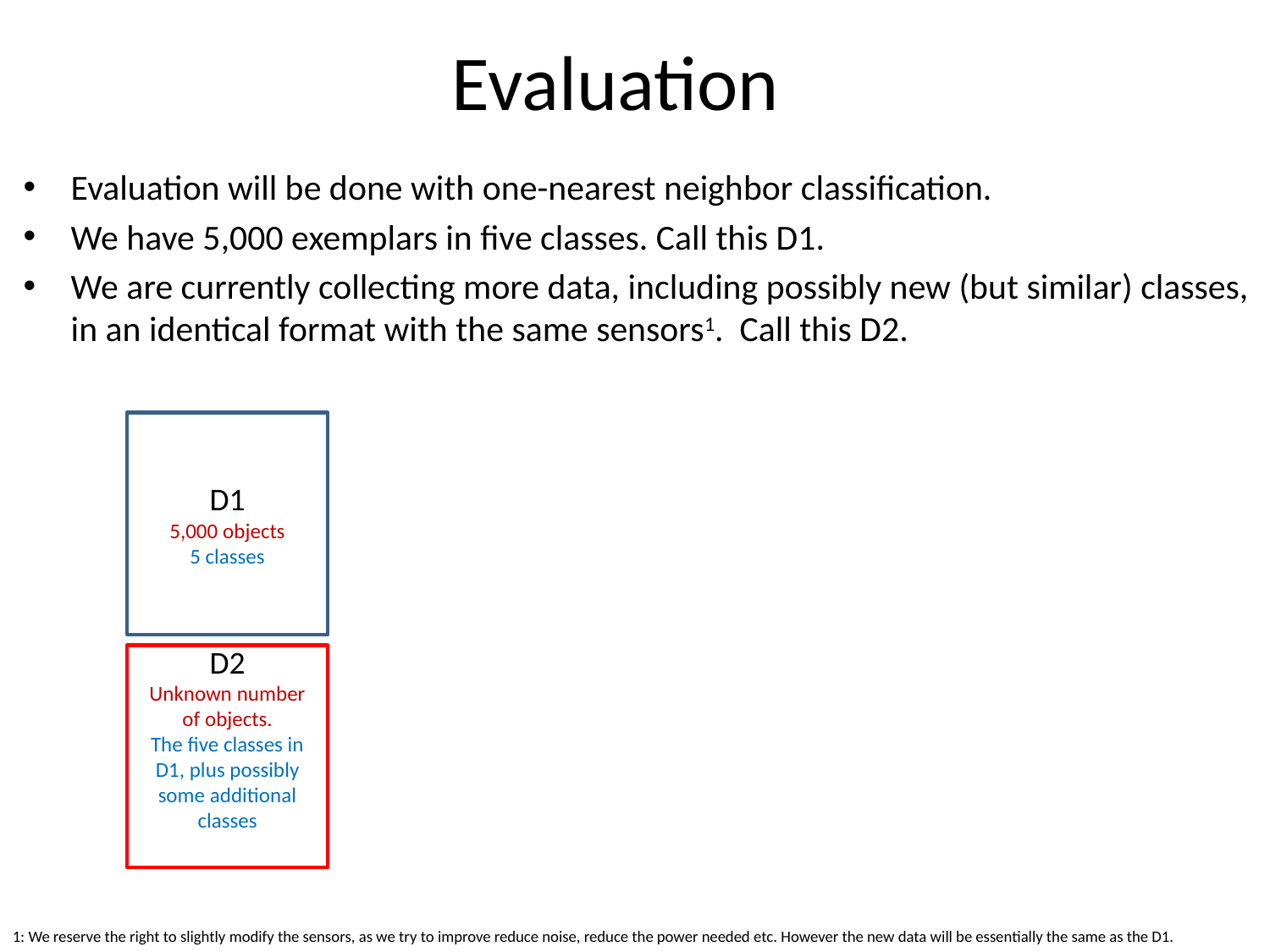

# Evaluation
Evaluation will be done with one-nearest neighbor classification.
We have 5,000 exemplars in five classes. Call this D1.
We are currently collecting more data, including possibly new (but similar) classes, in an identical format with the same sensors1.  Call this D2.

D1
5,000 objects
5 classes
D2
Unknown number of objects.
The five classes in D1, plus possibly some additional classes

1: We reserve the right to slightly modify the sensors, as we try to improve reduce noise, reduce the power needed etc. However the new data will be essentially the same as the D1.